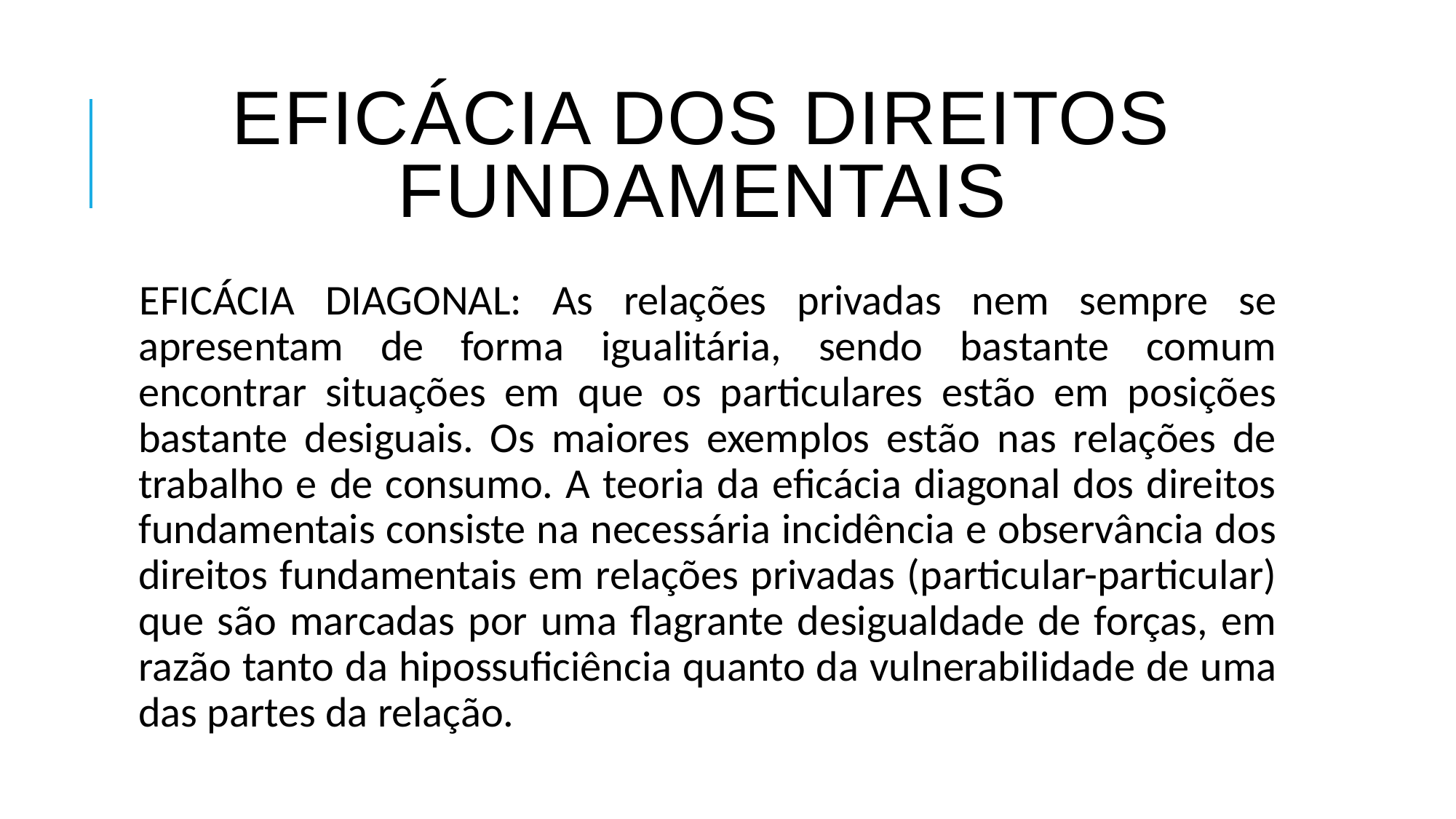

# EFICÁCIA DOS DIREITOS FUNDAMENTAIS
EFICÁCIA DIAGONAL: As relações privadas nem sempre se apresentam de forma igualitária, sendo bastante comum encontrar situações em que os particulares estão em posições bastante desiguais. Os maiores exemplos estão nas relações de trabalho e de consumo. A teoria da eficácia diagonal dos direitos fundamentais consiste na necessária incidência e observância dos direitos fundamentais em relações privadas (particular-particular) que são marcadas por uma flagrante desigualdade de forças, em razão tanto da hipossuficiência quanto da vulnerabilidade de uma das partes da relação.